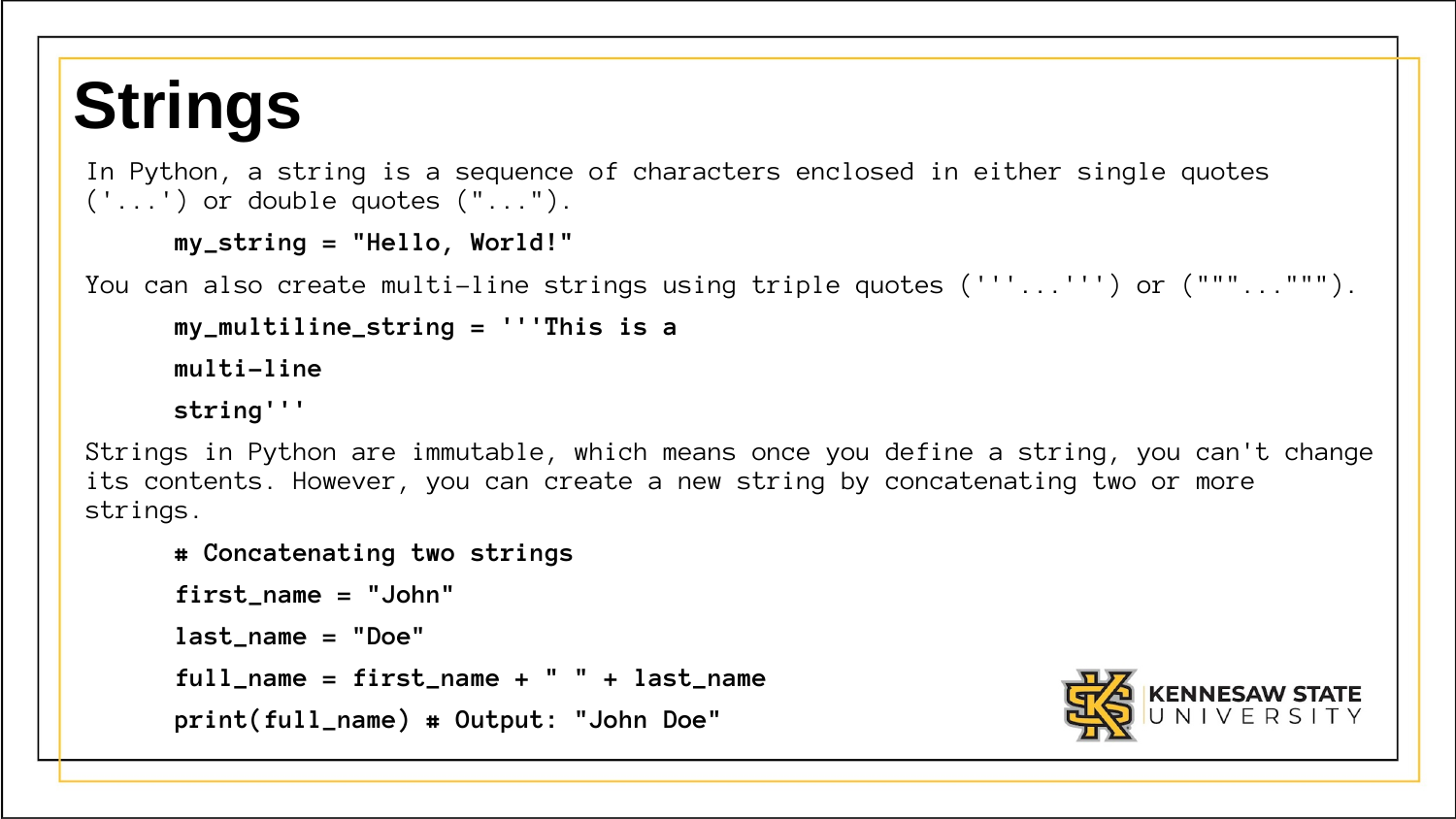

# Strings
In Python, a string is a sequence of characters enclosed in either single quotes ('...') or double quotes ("...").
      my_string = "Hello, World!"
You can also create multi-line strings using triple quotes ('''...''') or ("""...""").
      my_multiline_string = '''This is a
      multi-line
      string'''
Strings in Python are immutable, which means once you define a string, you can't change its contents. However, you can create a new string by concatenating two or more strings.
      # Concatenating two strings
      first_name = "John"
      last_name = "Doe"
      full_name = first_name + " " + last_name
      print(full_name) # Output: "John Doe"